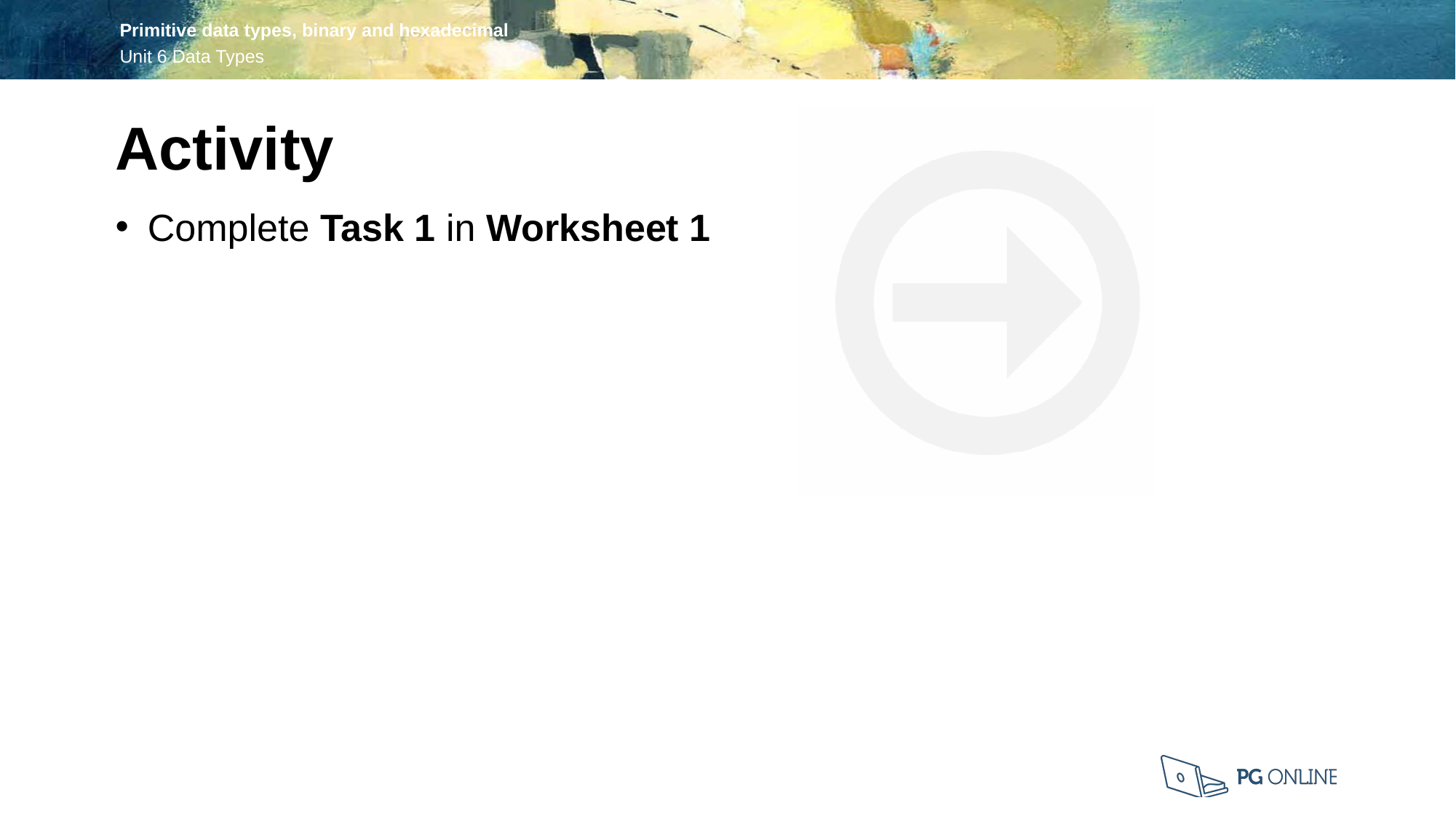

Activity
Complete Task 1 in Worksheet 1